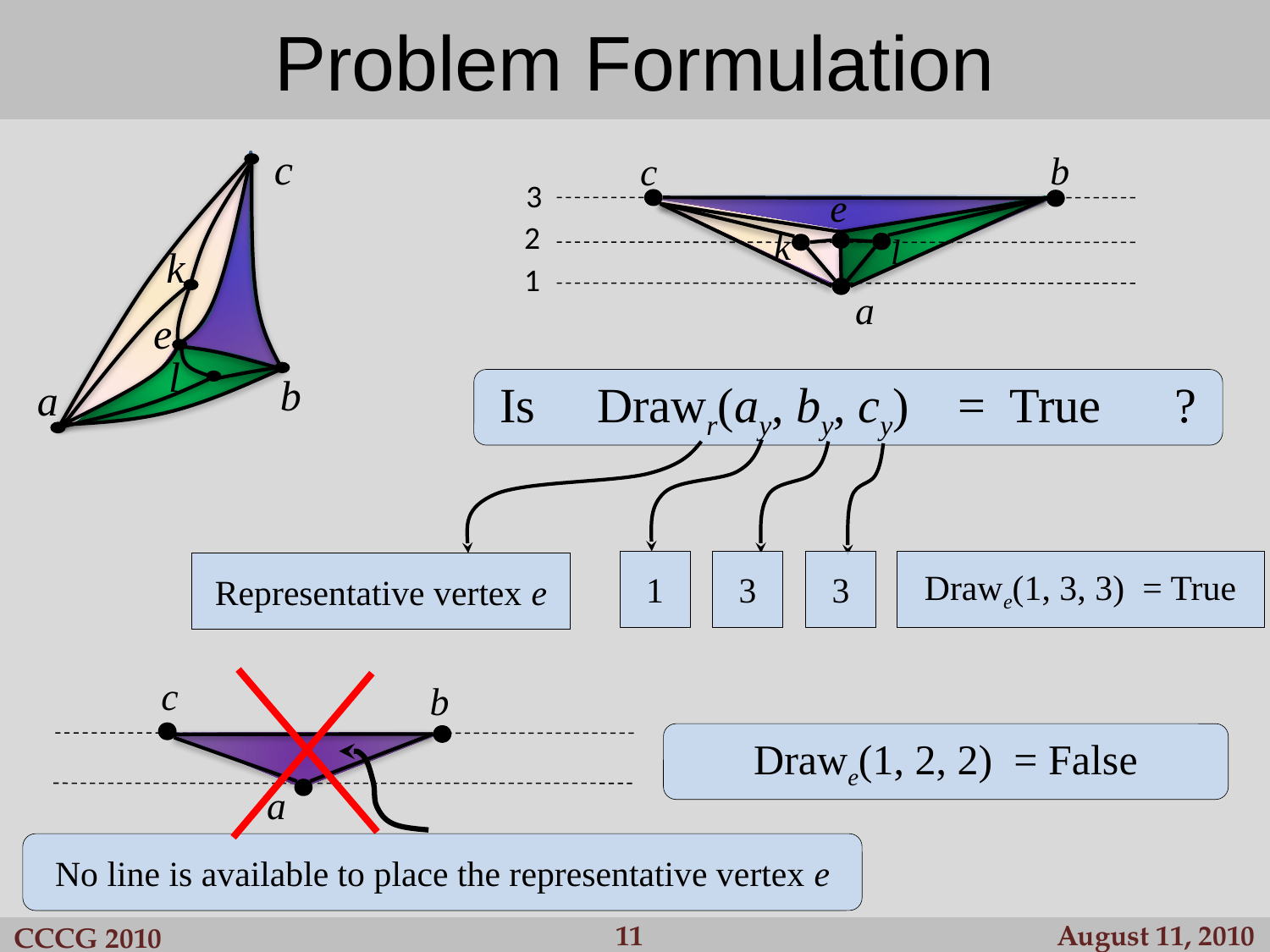

Previous Results
Problem Formulation
c

k

e

l

b

a

b
c
e

k
l

a

3
2
1
Is     Drawr(ay, by, cy)    =  True      ?

1
3
3
Drawe(1, 3, 3)  = True
Representative vertex e
c
b

a
Drawe(1, 2, 2)  = False

No line is available to place the representative vertex e
August 11, 2010
CCCG 2010

 11